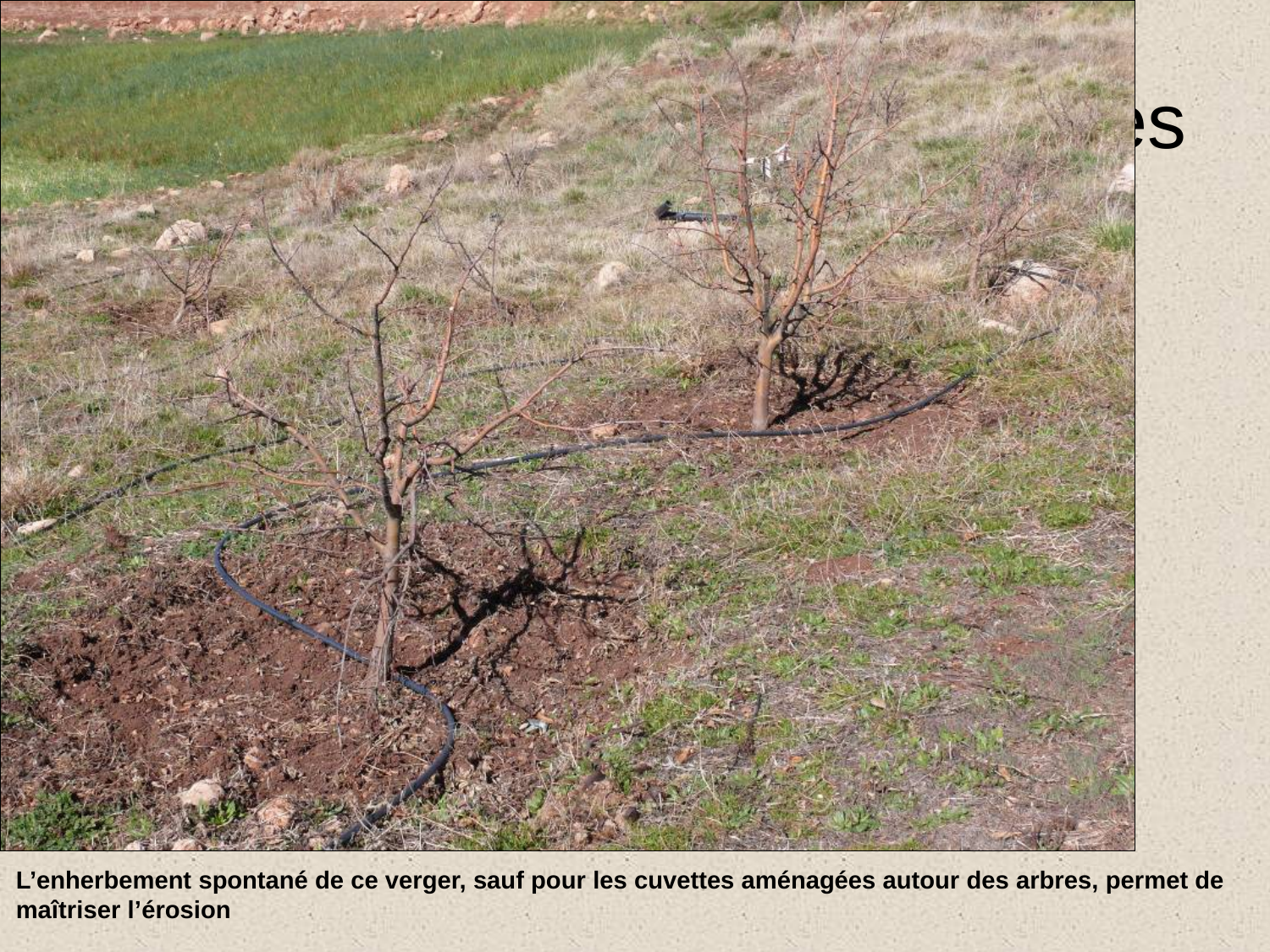

# L’enherbement spontané de ce verger, sauf au niveau des cuvettes aménagées autour des arbres, permet de maîtriser l’érosion.
L’enherbement spontané de ce verger, sauf pour les cuvettes aménagées autour des arbres, permet de maîtriser l’érosion